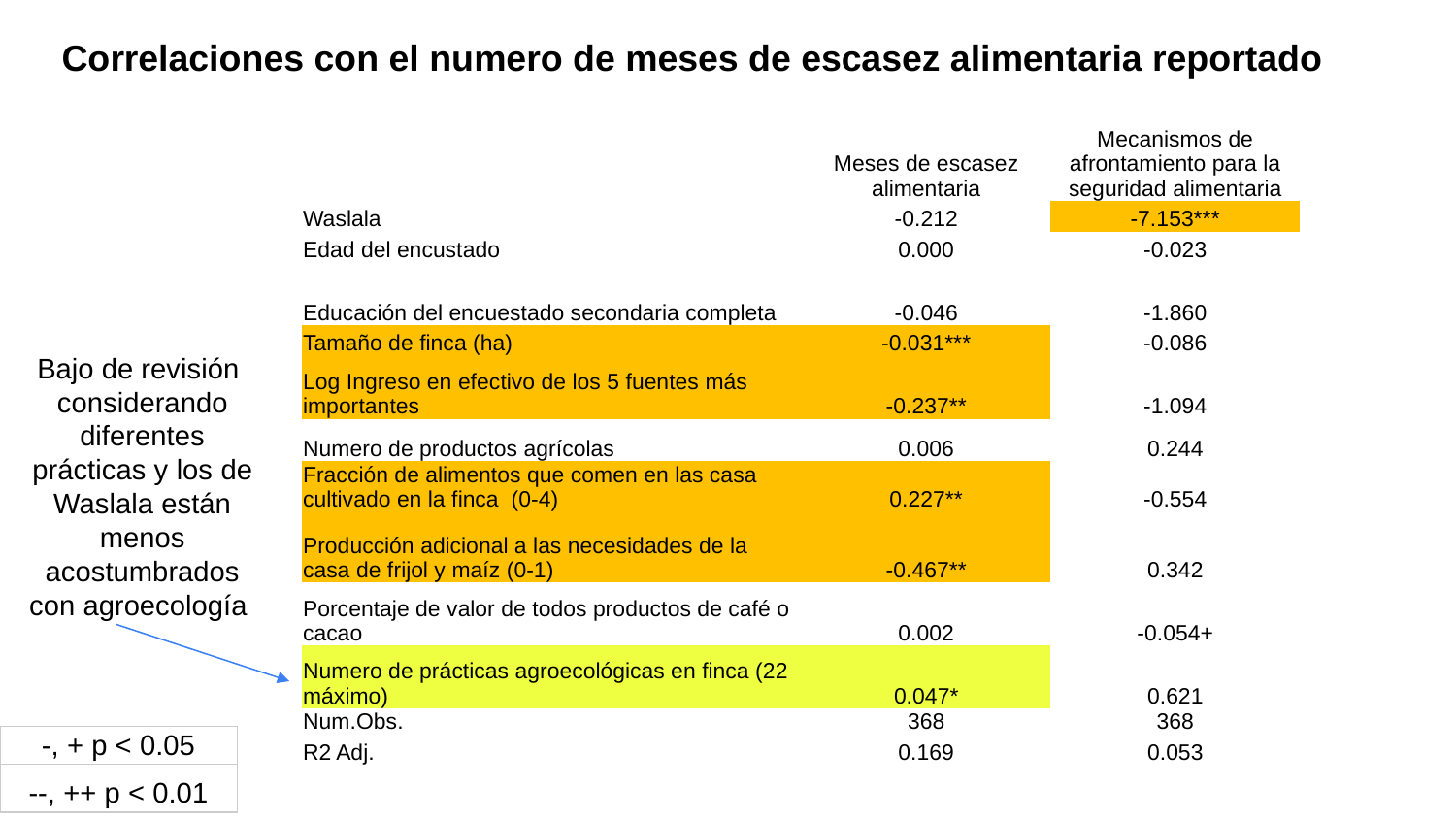

Correlaciones con el numero de meses de escasez alimentaria reportado
|  | Meses de escasez alimentaria | Mecanismos de afrontamiento para la seguridad alimentaria |
| --- | --- | --- |
| Waslala | -0.212 | -7.153\*\*\* |
| Edad del encustado | 0.000 | -0.023 |
| Educación del encuestado secondaria completa | -0.046 | -1.860 |
| Tamaño de finca (ha) | -0.031\*\*\* | -0.086 |
| Log Ingreso en efectivo de los 5 fuentes más importantes | -0.237\*\* | -1.094 |
| Numero de productos agrícolas | 0.006 | 0.244 |
| Fracción de alimentos que comen en las casa cultivado en la finca (0-4) | 0.227\*\* | -0.554 |
| Producción adicional a las necesidades de la casa de frijol y maíz (0-1) | -0.467\*\* | 0.342 |
| Porcentaje de valor de todos productos de café o cacao | 0.002 | -0.054+ |
| Numero de prácticas agroecológicas en finca (22 máximo) | 0.047\* | 0.621 |
| Num.Obs. | 368 | 368 |
| R2 Adj. | 0.169 | 0.053 |
Bajo de revisión
considerando diferentes prácticas y los de Waslala están menos acostumbrados con agroecología
| -, + p < 0.05 |
| --- |
| --, ++ p < 0.01 |